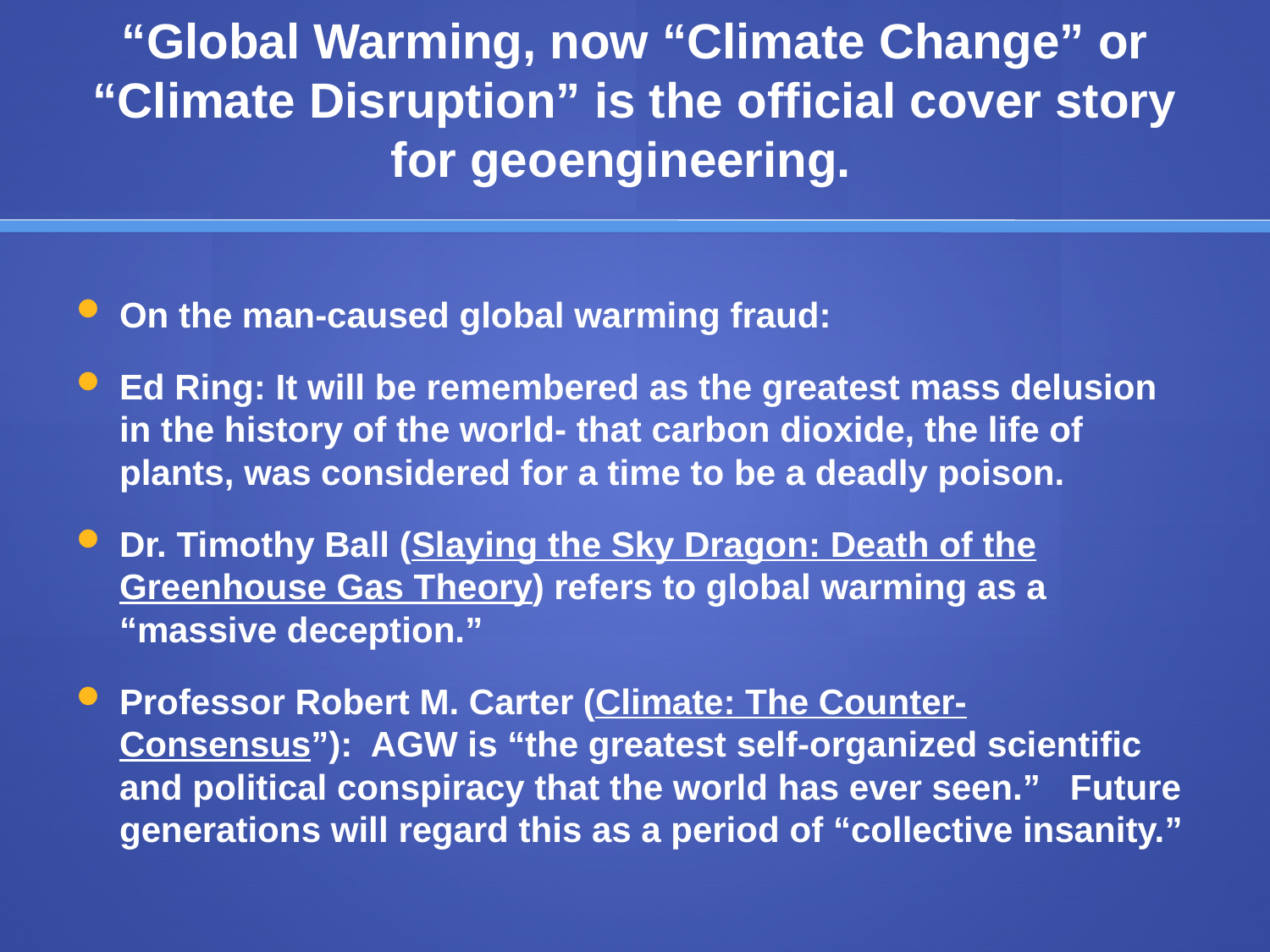

# “Global Warming, now “Climate Change” or “Climate Disruption” is the official cover story for geoengineering.
On the man-caused global warming fraud:
Ed Ring: It will be remembered as the greatest mass delusion in the history of the world- that carbon dioxide, the life of plants, was considered for a time to be a deadly poison.
Dr. Timothy Ball (Slaying the Sky Dragon: Death of the Greenhouse Gas Theory) refers to global warming as a “massive deception.”
Professor Robert M. Carter (Climate: The Counter-Consensus”):  AGW is “the greatest self-organized scientific and political conspiracy that the world has ever seen.”   Future generations will regard this as a period of “collective insanity.”